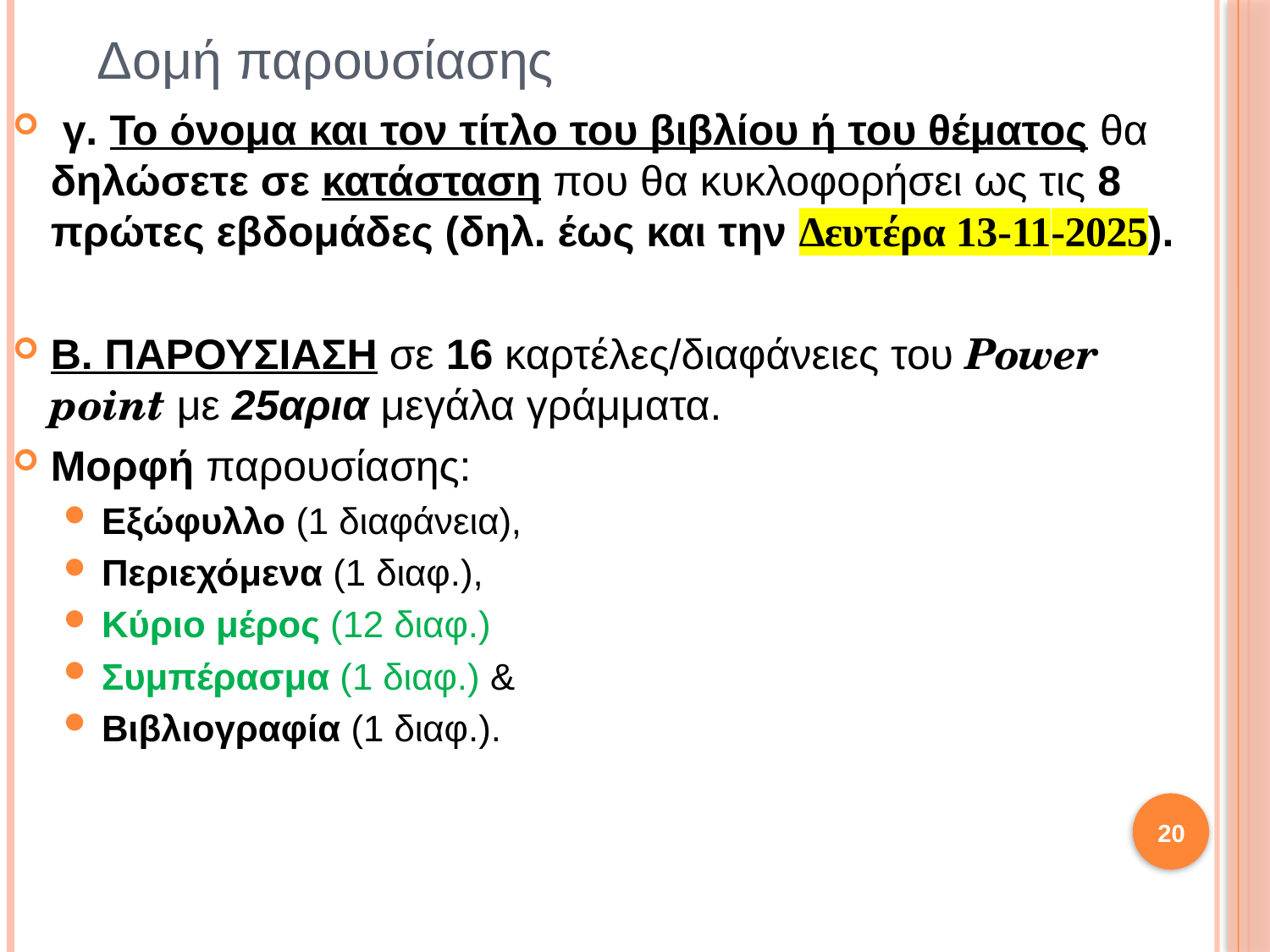

# Δομή παρουσίασης
 γ. Το όνομα και τον τίτλο του βιβλίου ή του θέματος θα δηλώσετε σε κατάσταση που θα κυκλοφορήσει ως τις 8 πρώτες εβδομάδες (δηλ. έως και την Δευτέρα 13-11-2025).

Β. ΠΑΡΟΥΣΙΑΣΗ σε 16 καρτέλες/διαφάνειες του Power point με 25αρια μεγάλα γράμματα.
Μορφή παρουσίασης:
Εξώφυλλο (1 διαφάνεια),
Περιεχόμενα (1 διαφ.),
Κύριο μέρος (12 διαφ.)
Συμπέρασμα (1 διαφ.) &
Βιβλιογραφία (1 διαφ.).

20